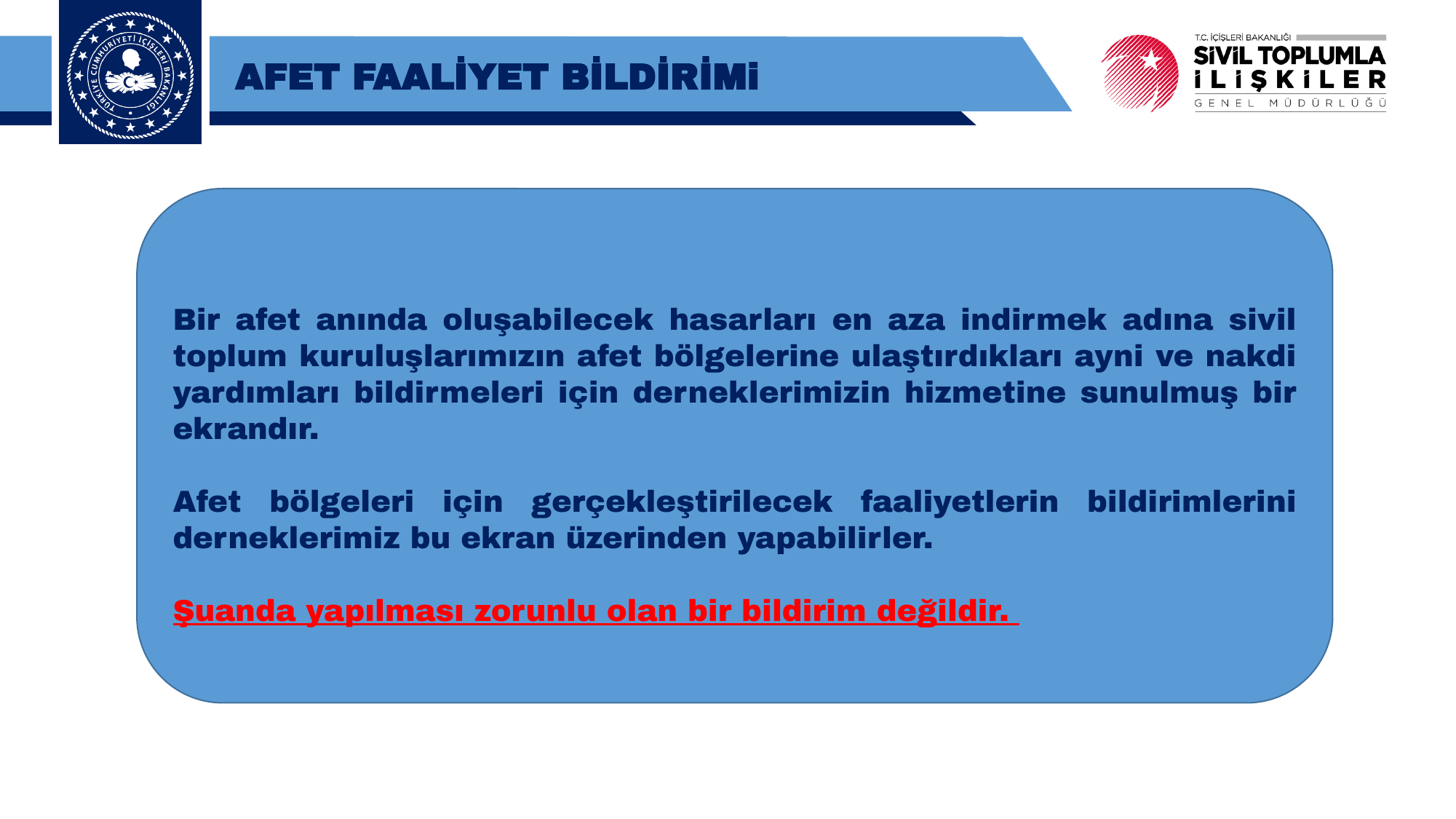

AFET FAALİYET BİLDİRİMi

Bir afet anında oluşabilecek hasarları en aza indirmek adına sivil toplum kuruluşlarımızın afet bölgelerine ulaştırdıkları ayni ve nakdi yardımları bildirmeleri için derneklerimizin hizmetine sunulmuş bir ekrandır.

Afet bölgeleri için gerçekleştirilecek faaliyetlerin bildirimlerini derneklerimiz bu ekran üzerinden yapabilirler.

Şuanda yapılması zorunlu olan bir bildirim değildir.